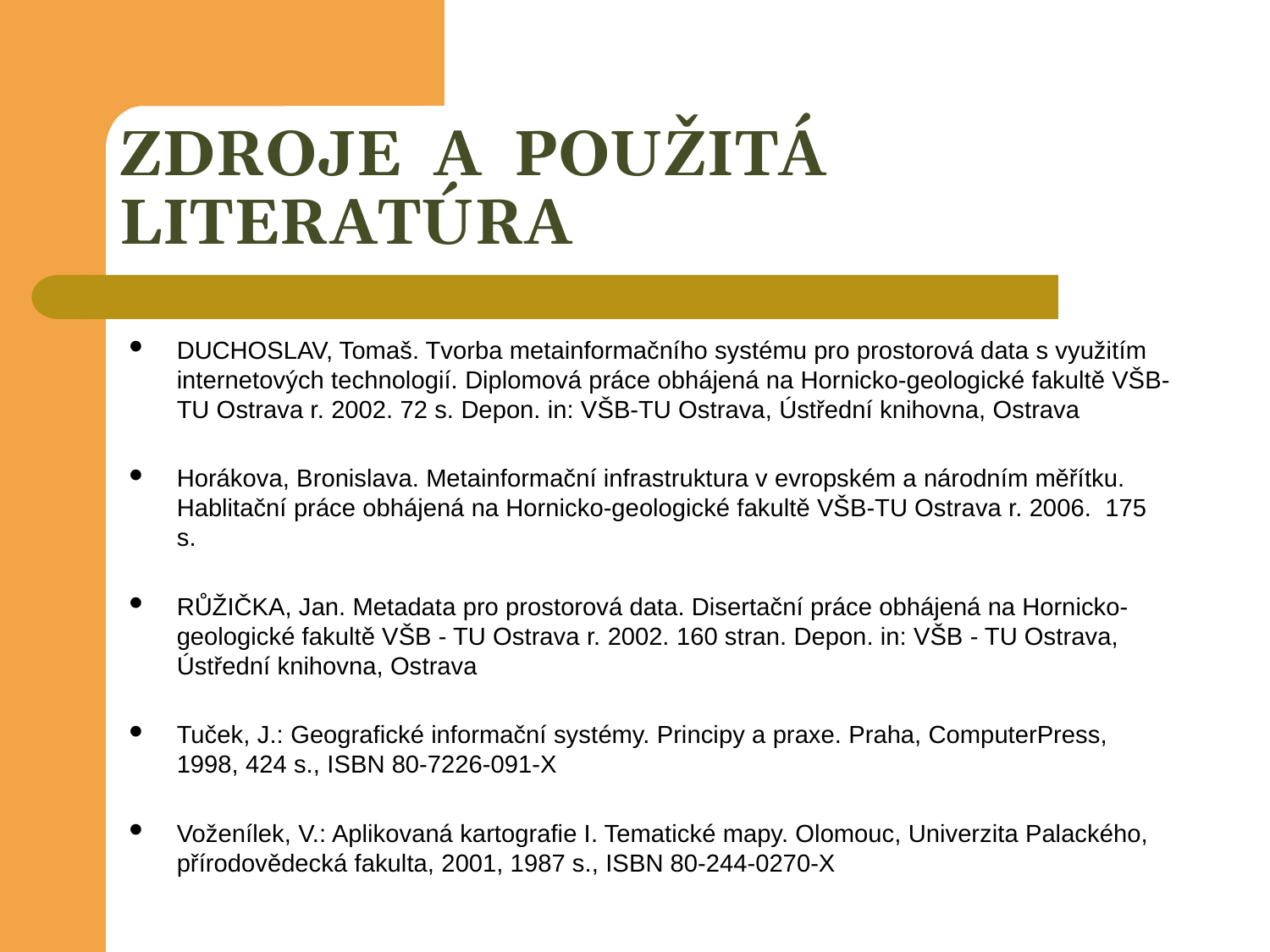

# ZDROJE  A  POUŽITÁ LITERATÚRA
DUCHOSLAV, Tomaš. Tvorba metainformačního systému pro prostorová data s využitím internetových technologií. Diplomová práce obhájená na Hornicko-geologické fakultě VŠB-TU Ostrava r. 2002. 72 s. Depon. in: VŠB-TU Ostrava, Ústřední knihovna, Ostrava

Horákova, Bronislava. Metainformační infrastruktura v evropském a národním měřítku. Hablitační práce obhájená na Hornicko-geologické fakultě VŠB-TU Ostrava r. 2006.  175 s.

RŮŽIČKA, Jan. Metadata pro prostorová data. Disertační práce obhájená na Hornicko-geologické fakultě VŠB - TU Ostrava r. 2002. 160 stran. Depon. in: VŠB - TU Ostrava, Ústřední knihovna, Ostrava

Tuček, J.: Geografické informační systémy. Principy a praxe. Praha, ComputerPress, 1998, 424 s., ISBN 80-7226-091-X

Voženílek, V.: Aplikovaná kartografie I. Tematické mapy. Olomouc, Univerzita Palackého, přírodovědecká fakulta, 2001, 1987 s., ISBN 80-244-0270-X